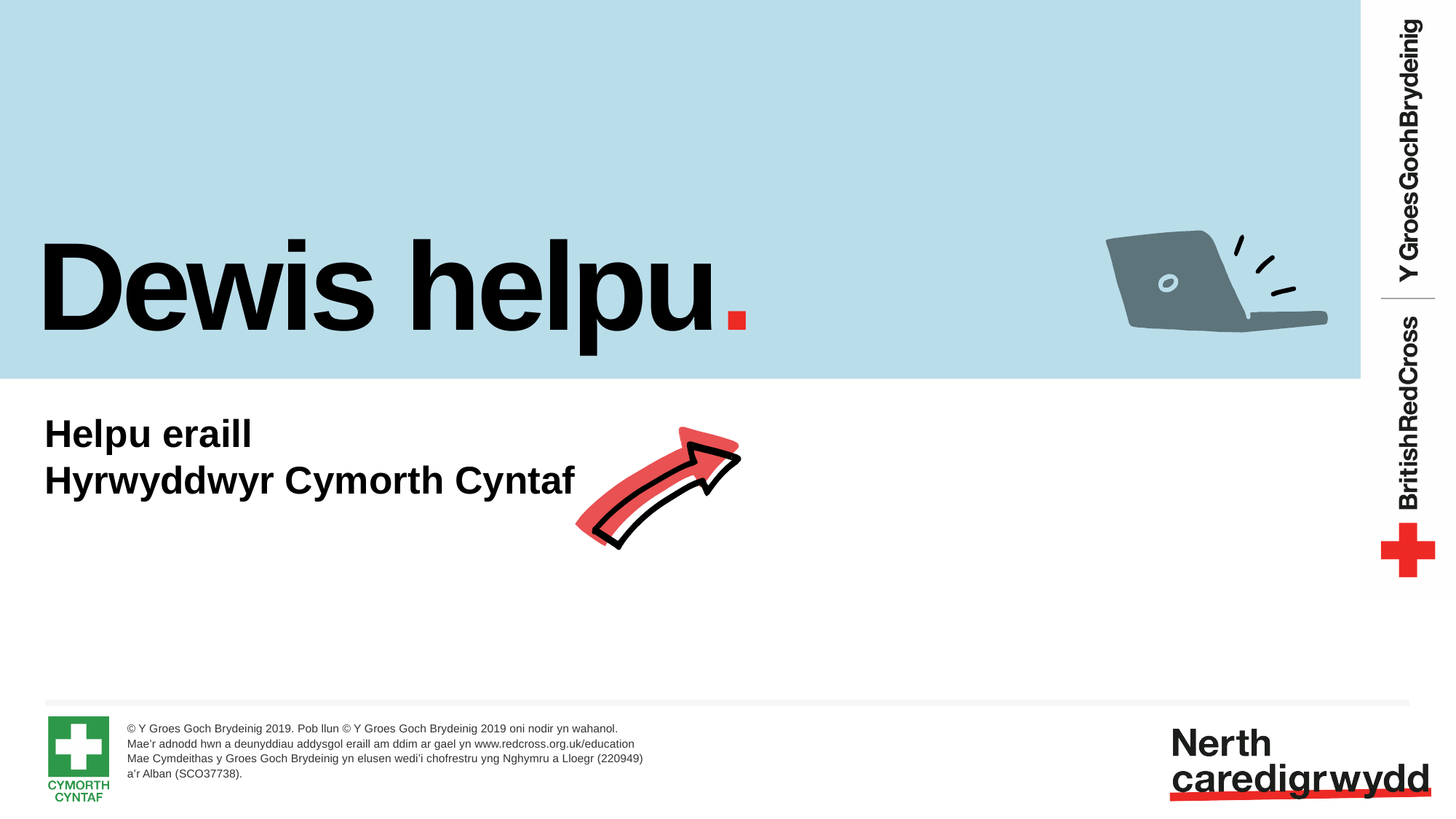

# Dewis helpu.

Helpu eraill
Hyrwyddwyr Cymorth Cyntaf